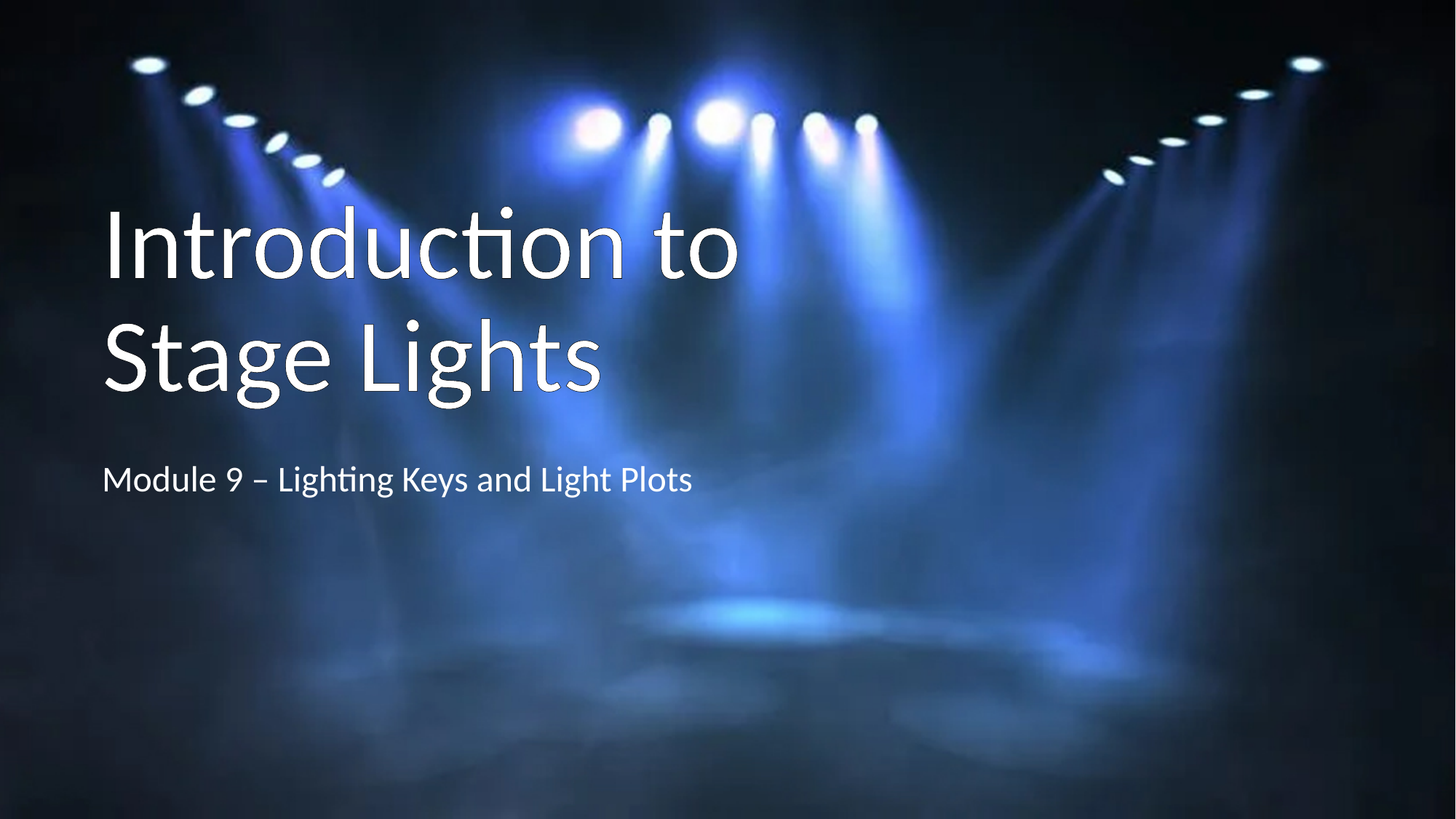

# Introduction to Stage Lights
Module 9 – Lighting Keys and Light Plots